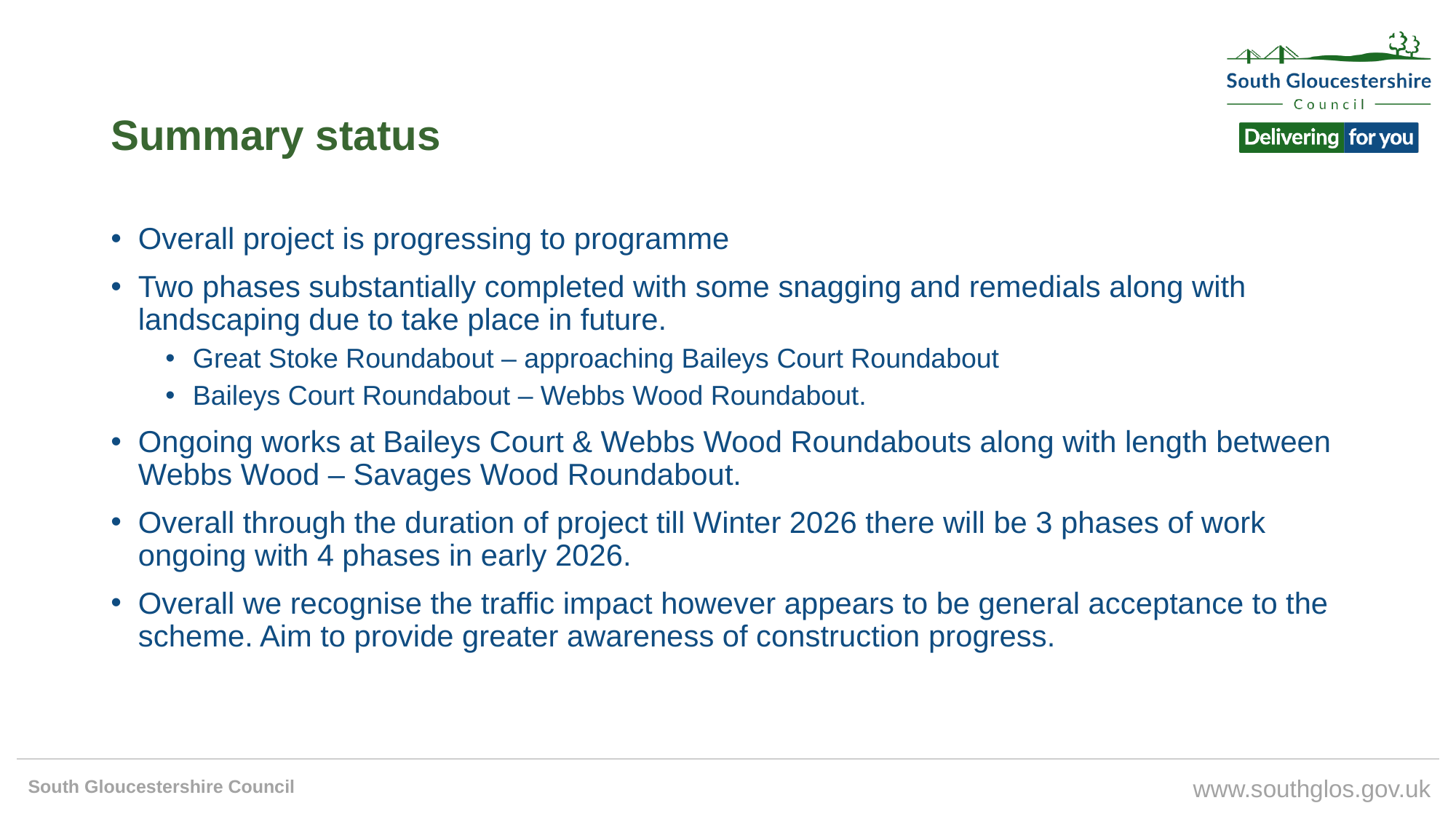

# Summary status
Overall project is progressing to programme
Two phases substantially completed with some snagging and remedials along with landscaping due to take place in future.
Great Stoke Roundabout – approaching Baileys Court Roundabout
Baileys Court Roundabout – Webbs Wood Roundabout.
Ongoing works at Baileys Court & Webbs Wood Roundabouts along with length between Webbs Wood – Savages Wood Roundabout.
Overall through the duration of project till Winter 2026 there will be 3 phases of work ongoing with 4 phases in early 2026.
Overall we recognise the traffic impact however appears to be general acceptance to the scheme. Aim to provide greater awareness of construction progress.
South Gloucestershire Council